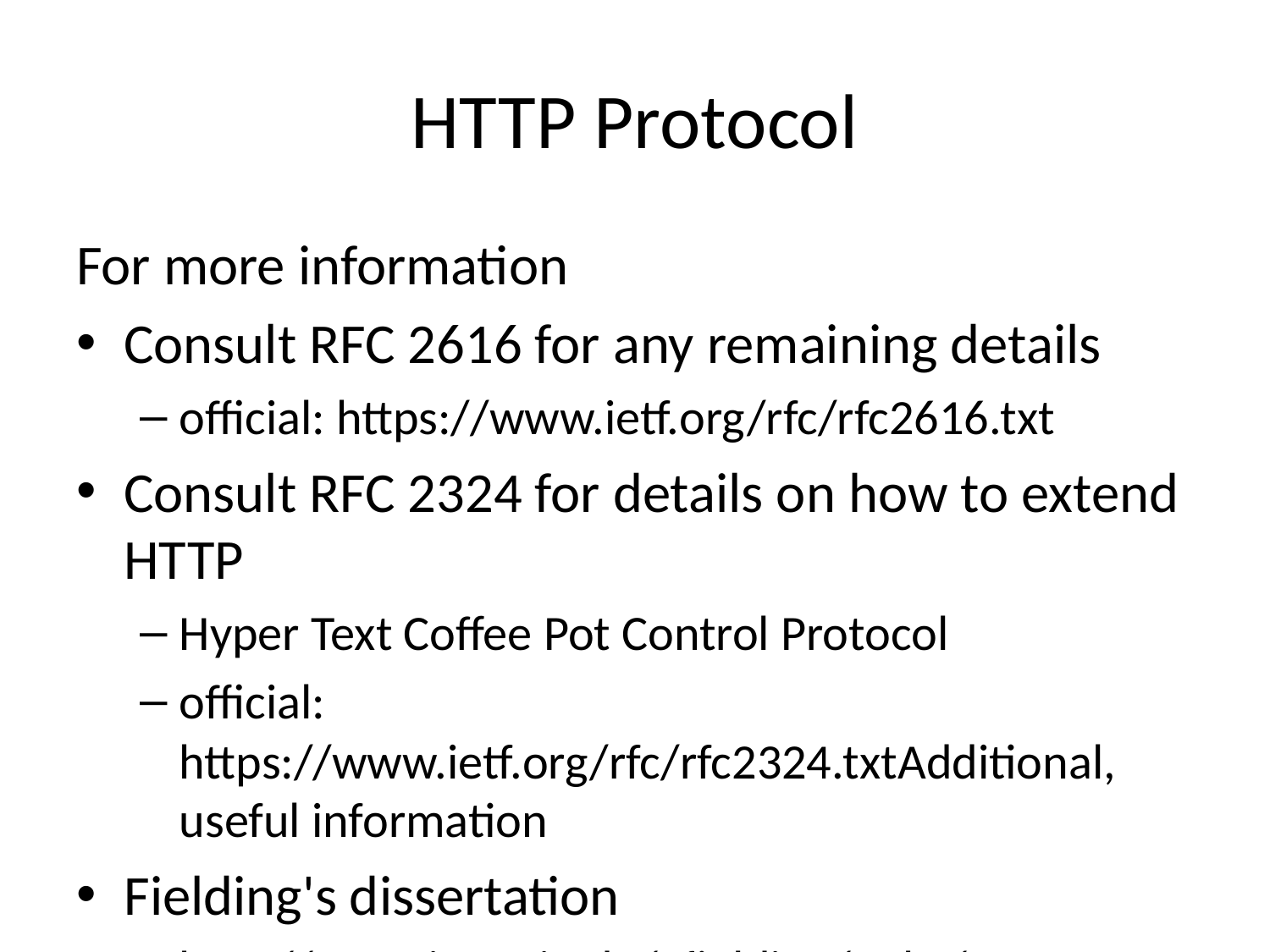

# HTTP Protocol
For more information
Consult RFC 2616 for any remaining details
official: https://www.ietf.org/rfc/rfc2616.txt
Consult RFC 2324 for details on how to extend HTTP
Hyper Text Coffee Pot Control Protocol
official: https://www.ietf.org/rfc/rfc2324.txtAdditional, useful information
Fielding's dissertation
http://www.ics.uci.edu/~fielding/pubs/dissertation/top.htm
Architecture of the World Wide Web
http://www.w3.org/TR/webarch/